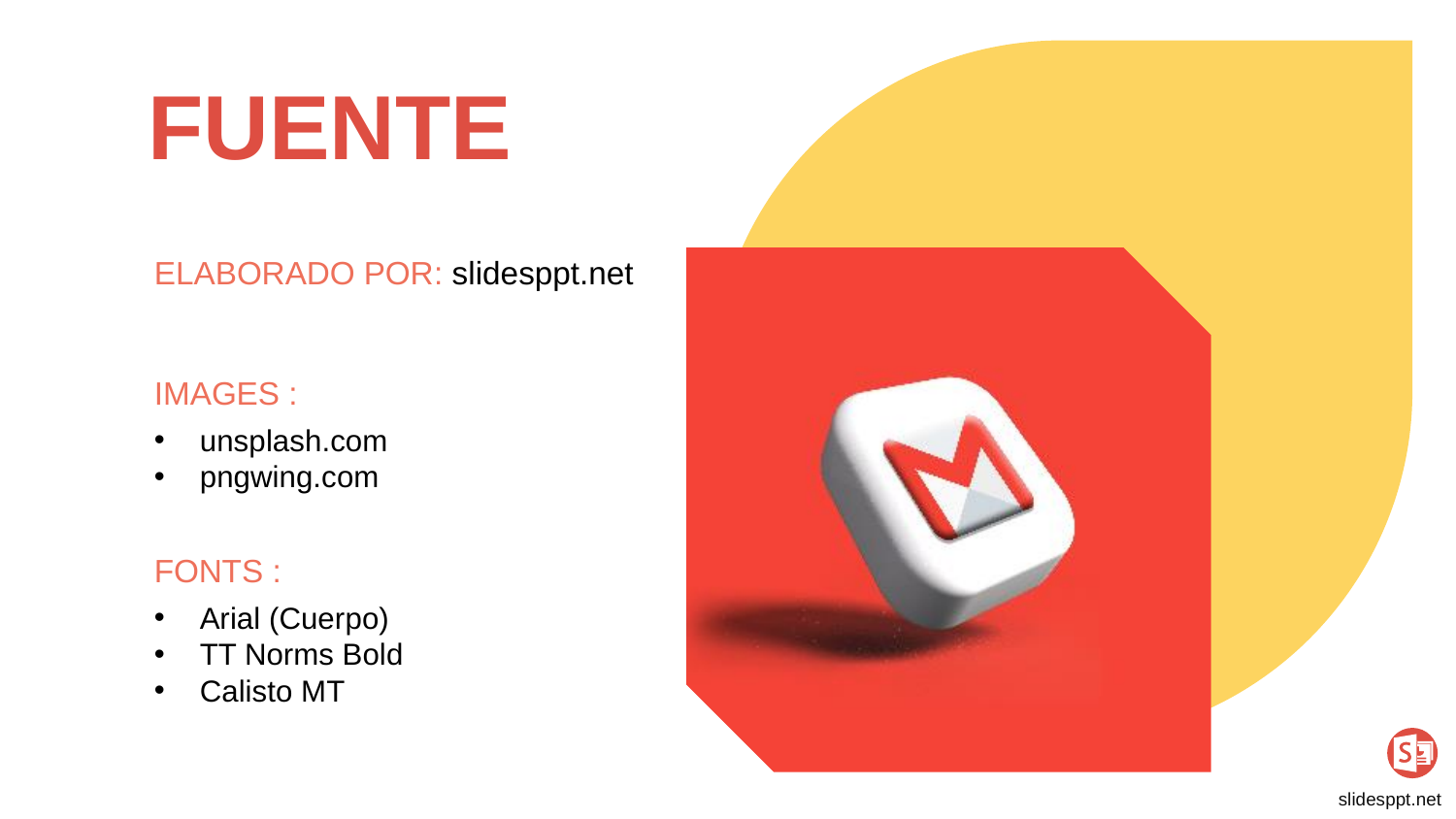

FUENTE
ELABORADO POR: slidesppt.net

IMAGES :
unsplash.com
pngwing.com

FONTS :
Arial (Cuerpo)
TT Norms Bold
Calisto MT

slidesppt.net